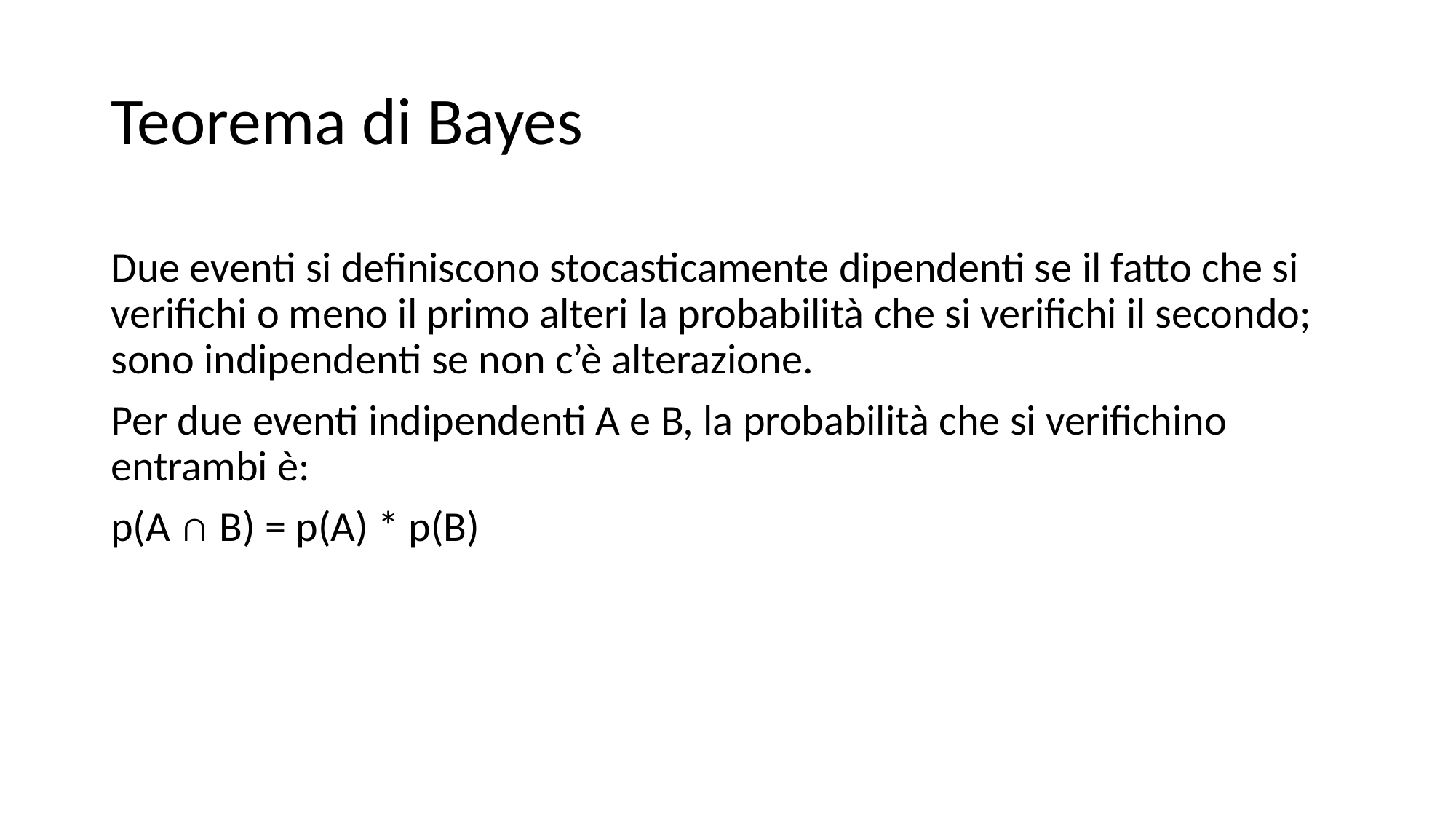

# Teorema di Bayes
Due eventi si definiscono stocasticamente dipendenti se il fatto che si verifichi o meno il primo alteri la probabilità che si verifichi il secondo; sono indipendenti se non c’è alterazione.
Per due eventi indipendenti A e B, la probabilità che si verifichino entrambi è:
p(A ∩ B) = p(A) * p(B)